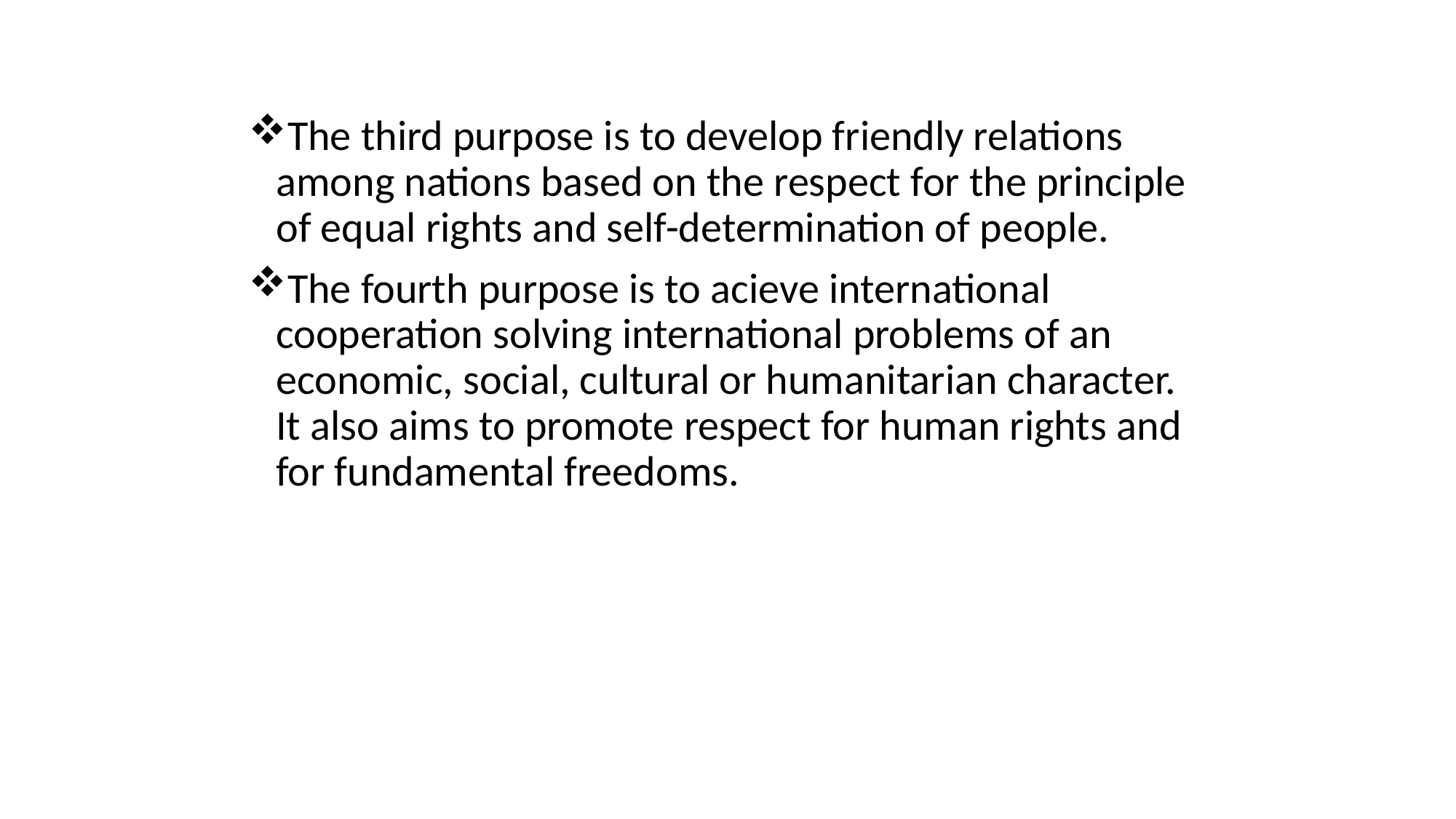

The third purpose is to develop friendly relations among nations based on the respect for the principle of equal rights and self-determination of people.
The fourth purpose is to acieve international cooperation solving international problems of an economic, social, cultural or humanitarian character. It also aims to promote respect for human rights and for fundamental freedoms.